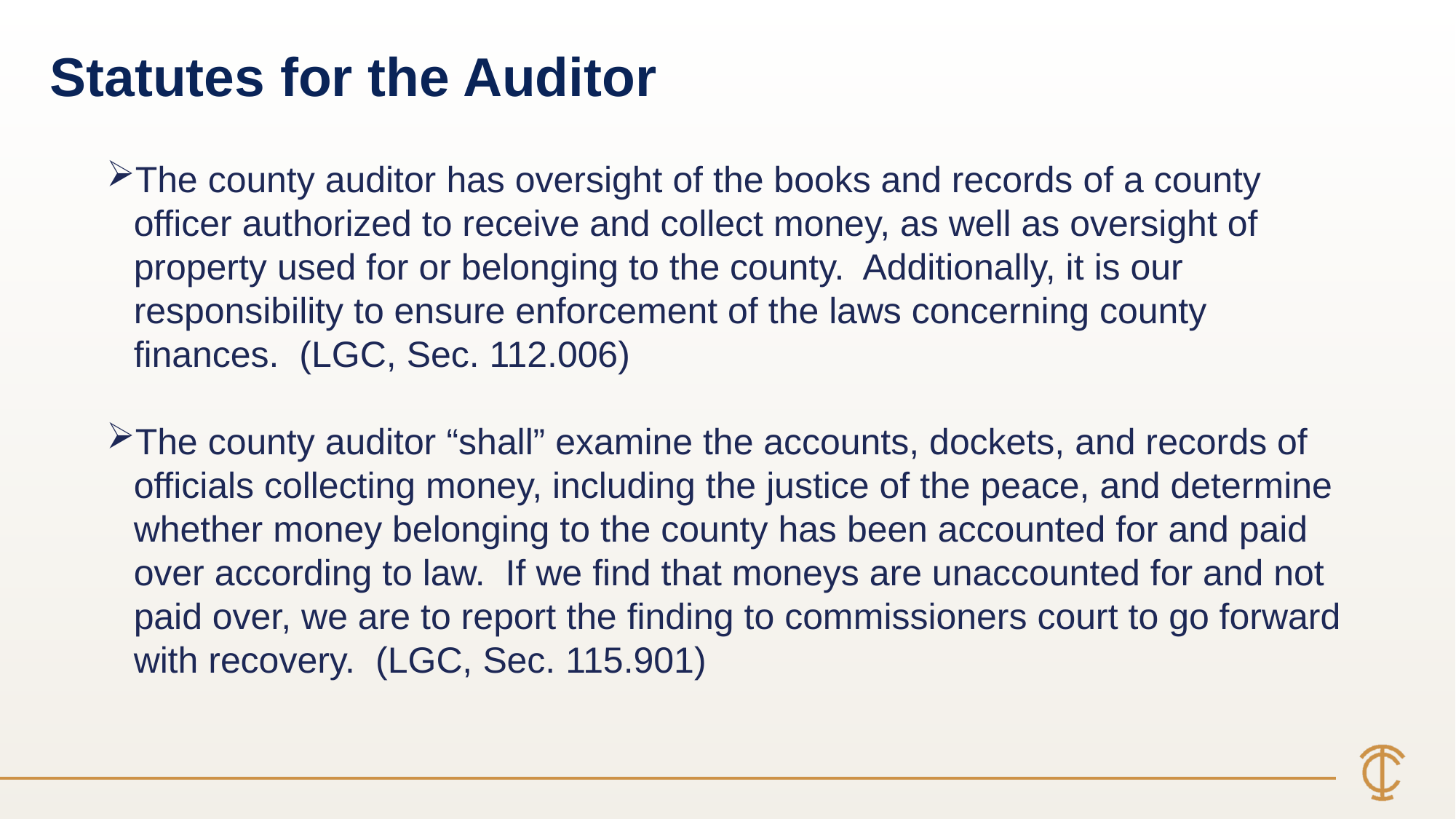

Statutes for the Auditor
The county auditor has oversight of the books and records of a county officer authorized to receive and collect money, as well as oversight of property used for or belonging to the county.  Additionally, it is our responsibility to ensure enforcement of the laws concerning county finances.  (LGC, Sec. 112.006)

The county auditor “shall” examine the accounts, dockets, and records of officials collecting money, including the justice of the peace, and determine whether money belonging to the county has been accounted for and paid over according to law.  If we find that moneys are unaccounted for and not paid over, we are to report the finding to commissioners court to go forward with recovery.  (LGC, Sec. 115.901)